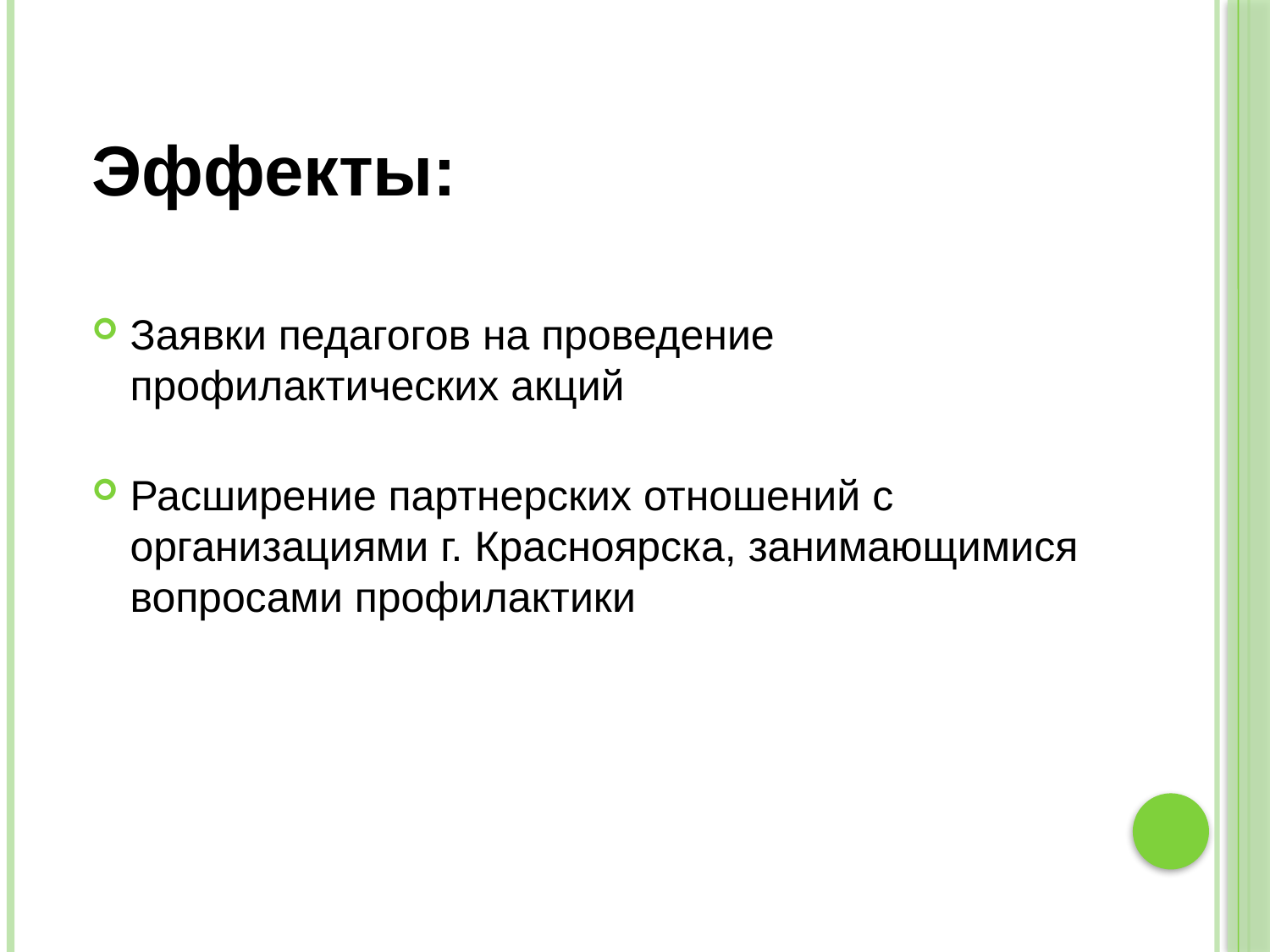

Эффекты:

Заявки педагогов на проведение профилактических акций

Расширение партнерских отношений с организациями г. Красноярска, занимающимися вопросами профилактики